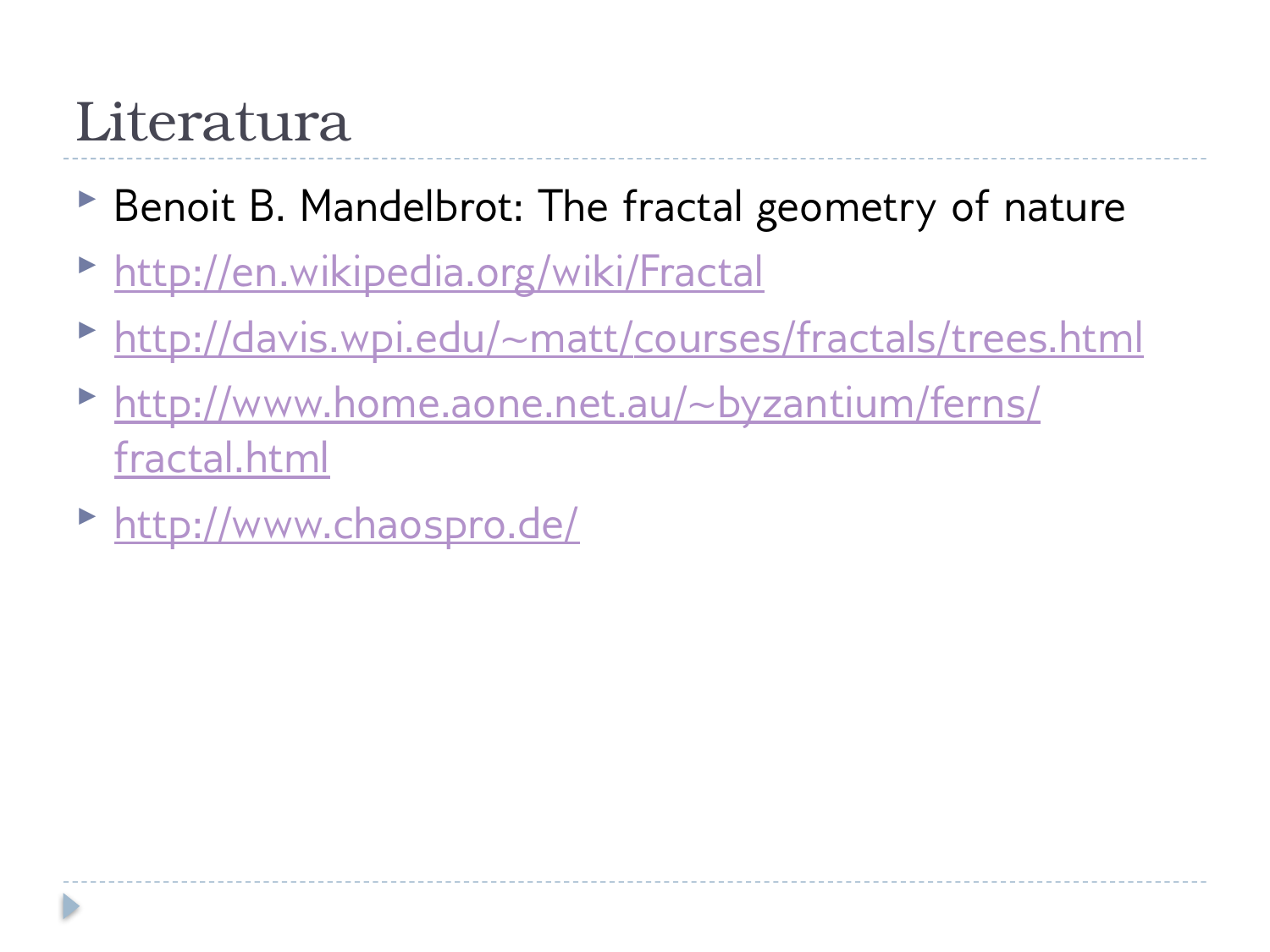

# Literatura
Benoit B. Mandelbrot: The fractal geometry of nature
http://en.wikipedia.org/wiki/Fractal
http://davis.wpi.edu/~matt/courses/fractals/trees.html
http://www.home.aone.net.au/~byzantium/ferns/fractal.html
http://www.chaospro.de/